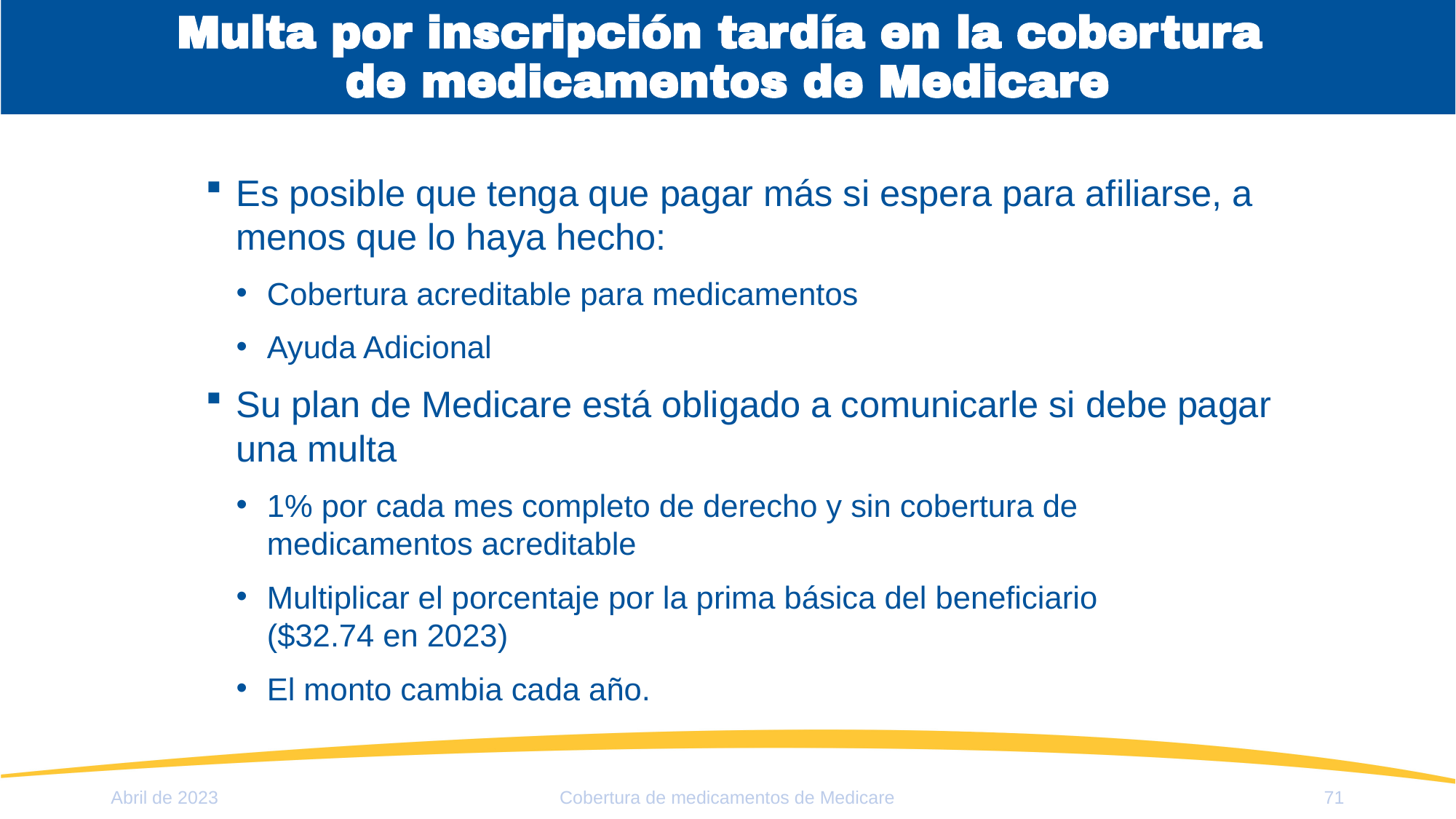

# Multa por inscripción tardía en la cobertura de medicamentos de Medicare
Es posible que tenga que pagar más si espera para afiliarse, a menos que lo haya hecho:
Cobertura acreditable para medicamentos
Ayuda Adicional
Su plan de Medicare está obligado a comunicarle si debe pagar una multa
1% por cada mes completo de derecho y sin cobertura de
medicamentos acreditable
Multiplicar el porcentaje por la prima básica del beneficiario
($32.74 en 2023)
El monto cambia cada año.

Abril de 2023
Cobertura de medicamentos de Medicare
71